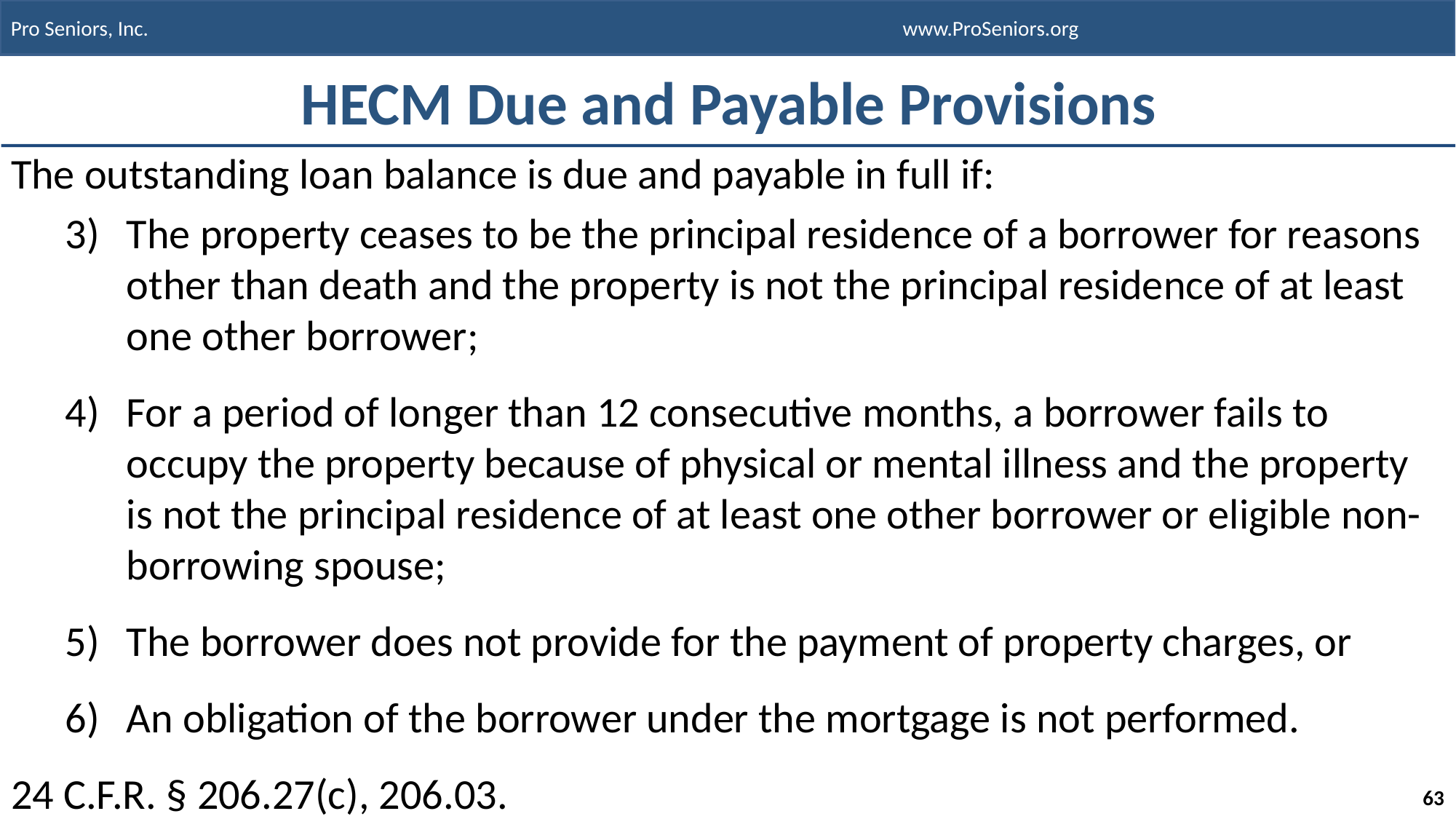

# HECM Due and Payable Provisions
The outstanding loan balance is due and payable in full if:
The property ceases to be the principal residence of a borrower for reasons other than death and the property is not the principal residence of at least one other borrower;

For a period of longer than 12 consecutive months, a borrower fails to occupy the property because of physical or mental illness and the property is not the principal residence of at least one other borrower or eligible non-borrowing spouse;

The borrower does not provide for the payment of property charges, or

An obligation of the borrower under the mortgage is not performed.

24 C.F.R. § 206.27(c), 206.03.
63